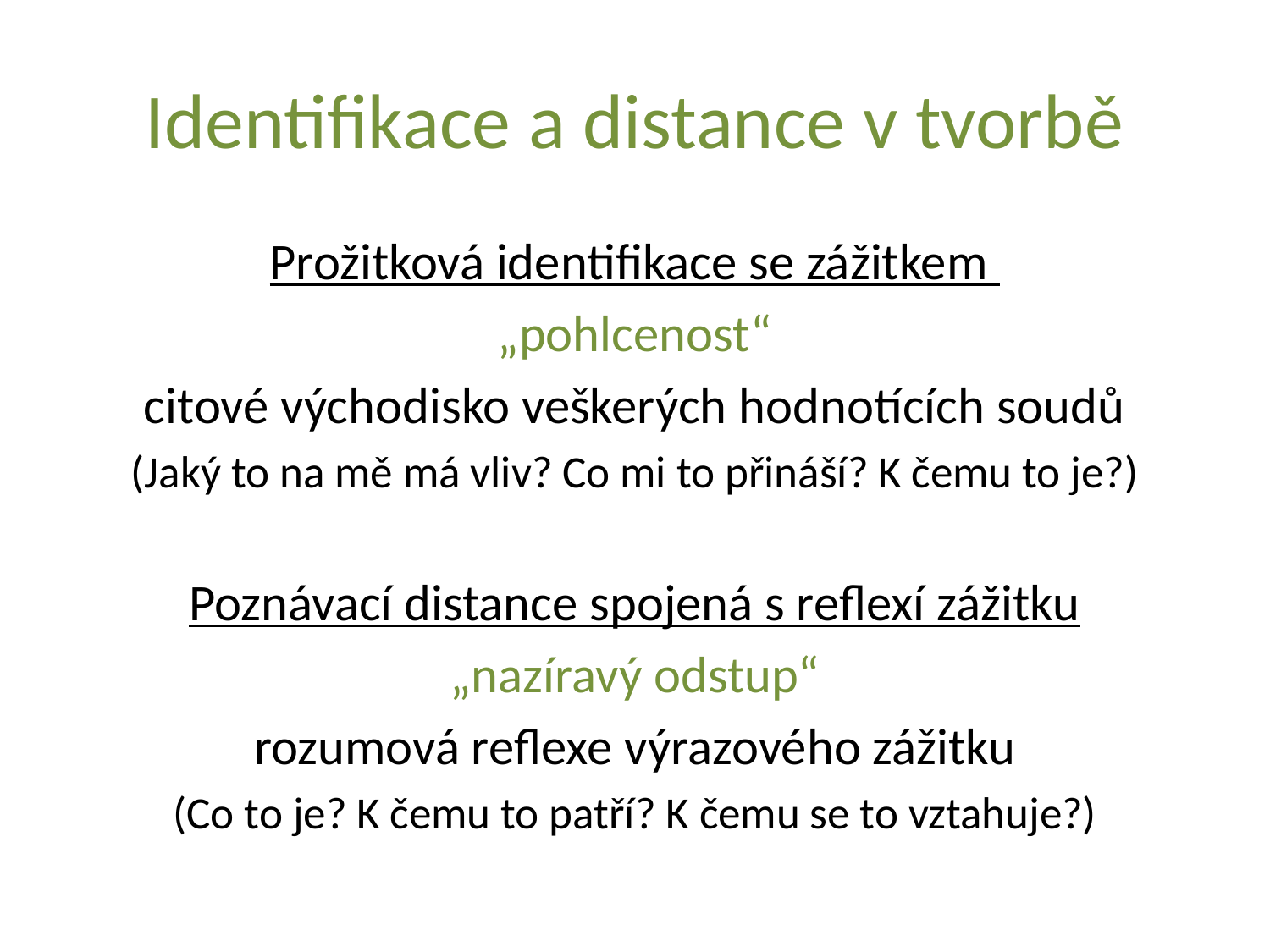

# Identifikace a distance v tvorbě
Prožitková identifikace se zážitkem
„pohlcenost“
citové východisko veškerých hodnotících soudů
(Jaký to na mě má vliv? Co mi to přináší? K čemu to je?)

Poznávací distance spojená s reflexí zážitku
„nazíravý odstup“
rozumová reflexe výrazového zážitku
(Co to je? K čemu to patří? K čemu se to vztahuje?)